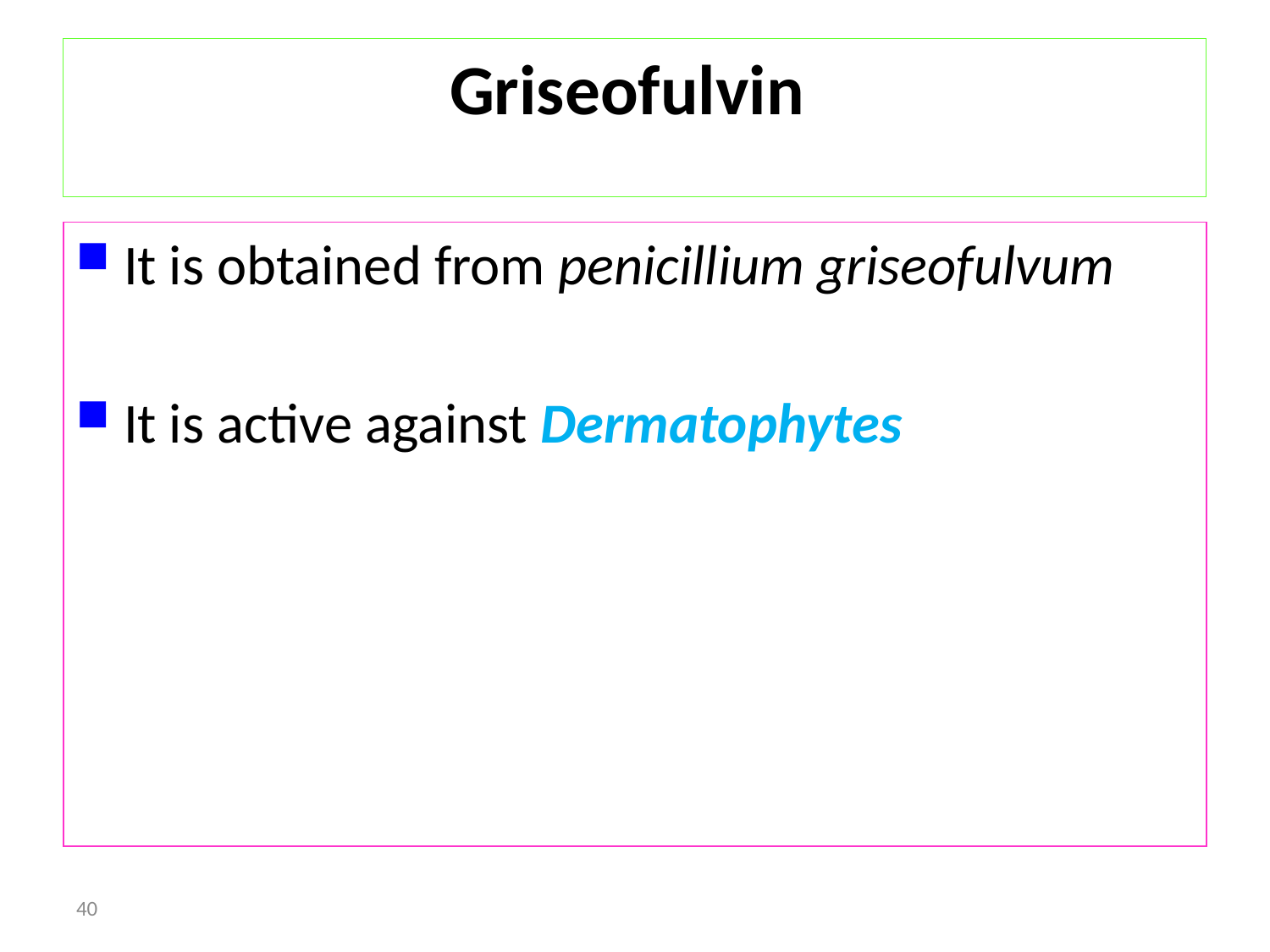

Griseofulvin
It is obtained from penicillium griseofulvum

It is active against Dermatophytes
40